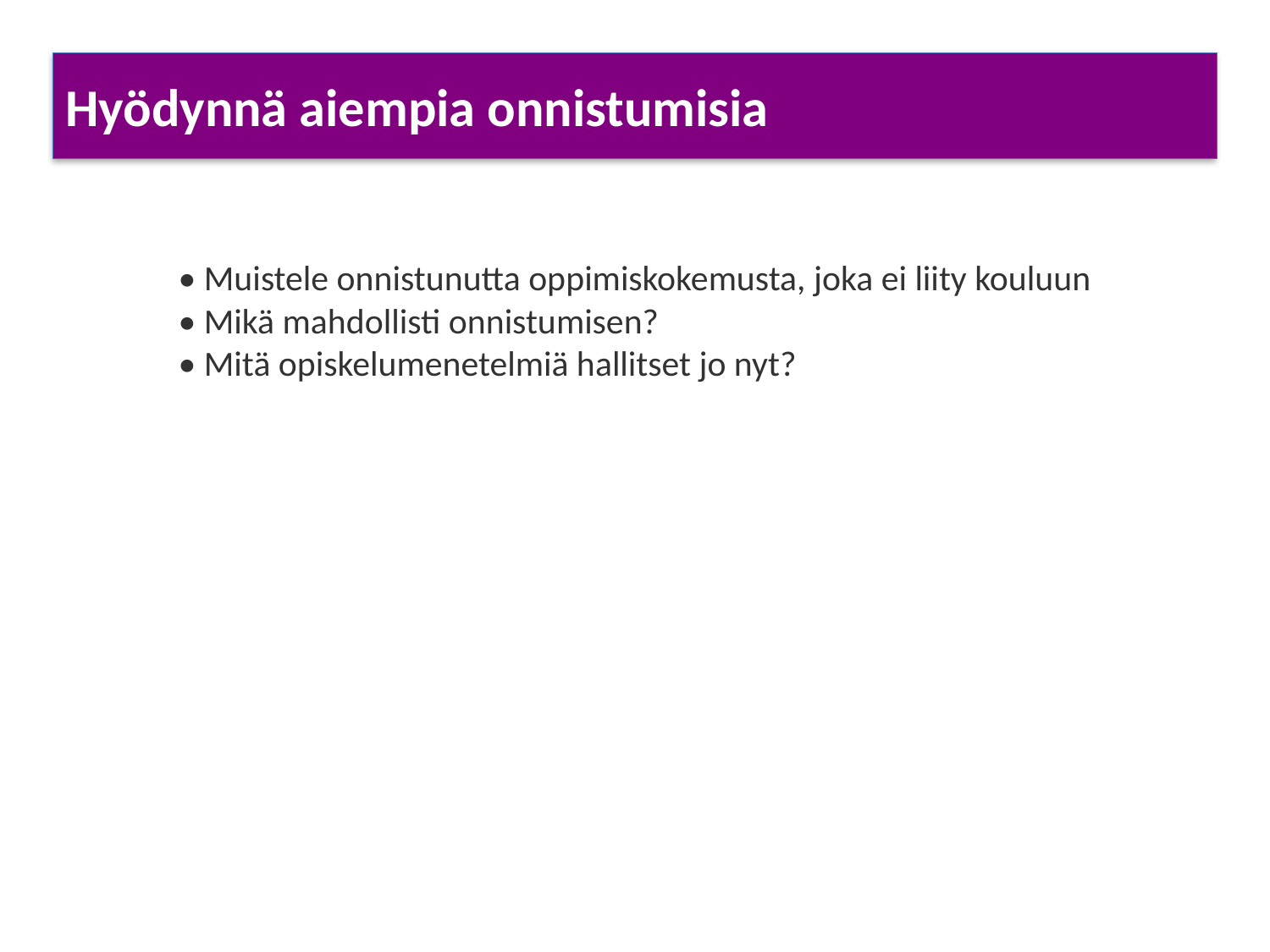

Hyödynnä aiempia onnistumisia

• Muistele onnistunutta oppimiskokemusta, joka ei liity kouluun
• Mikä mahdollisti onnistumisen?
• Mitä opiskelumenetelmiä hallitset jo nyt?